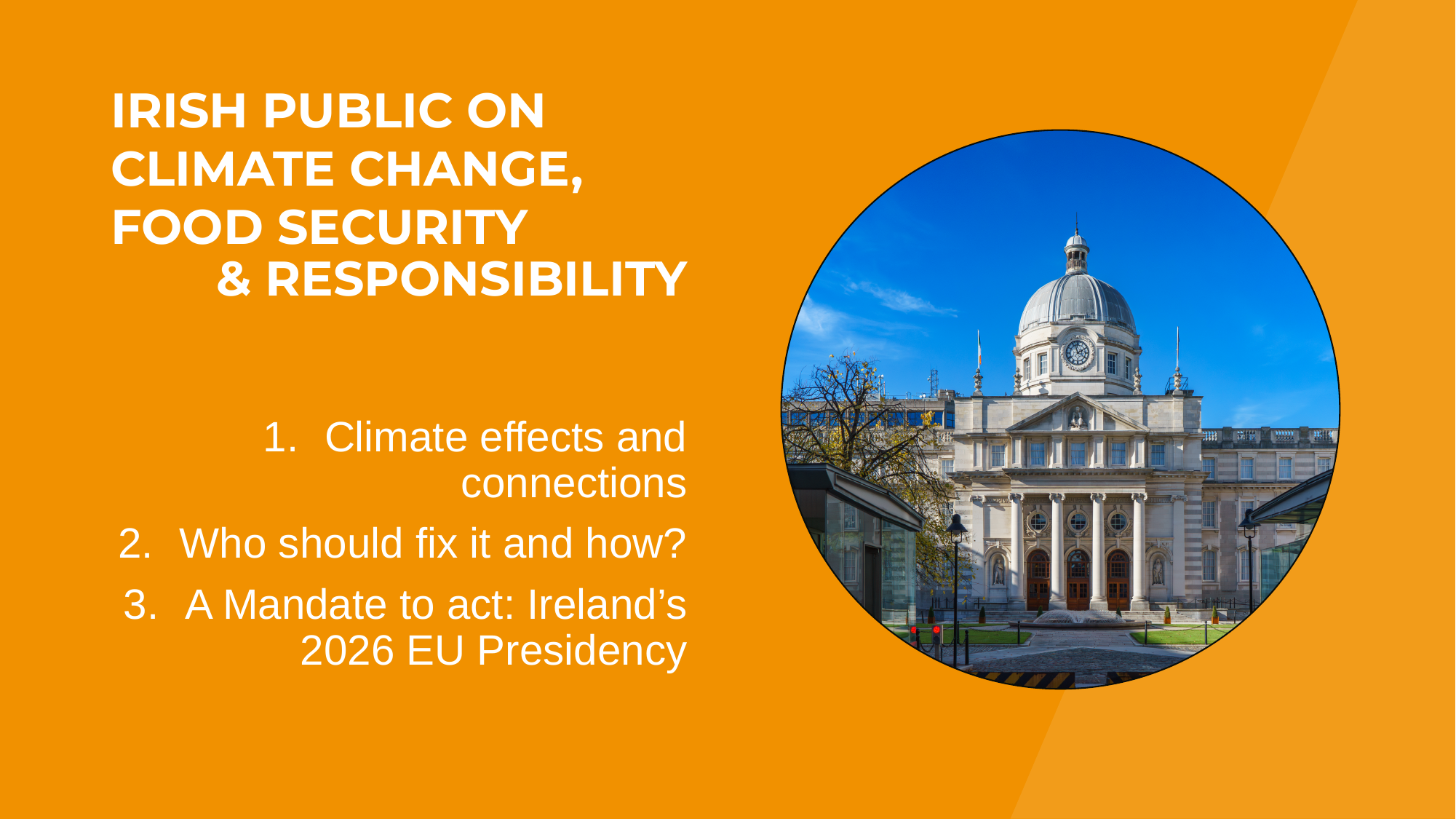

# Irish Public on Climate Change,
Food Security
& Responsibility

Climate effects and connections
Who should fix it and how?
A Mandate to act: Ireland’s 2026 EU Presidency